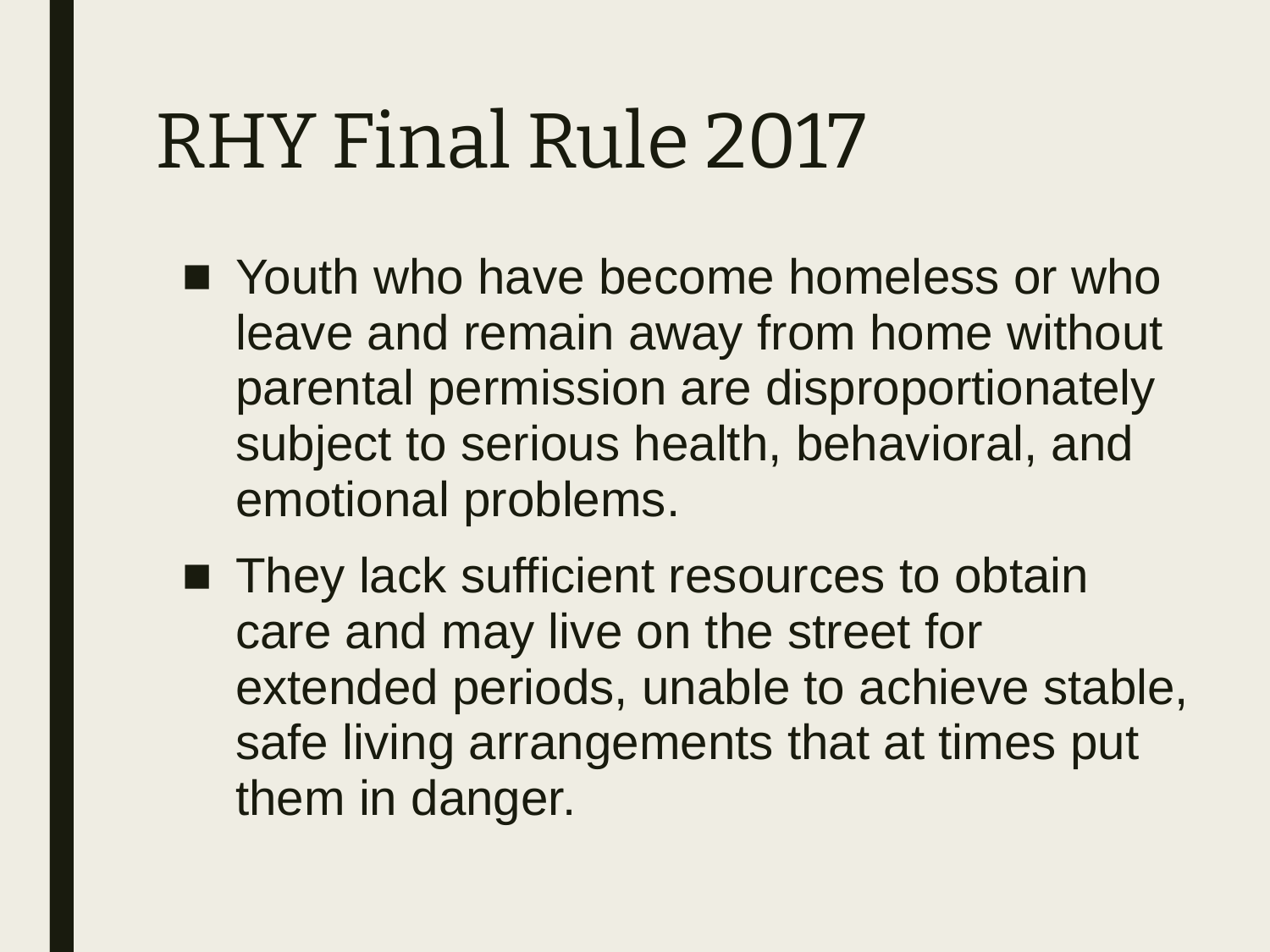

# RHY Final Rule 2017
Youth who have become homeless or who leave and remain away from home without parental permission are disproportionately subject to serious health, behavioral, and emotional problems.
They lack sufficient resources to obtain care and may live on the street for extended periods, unable to achieve stable, safe living arrangements that at times put them in danger.